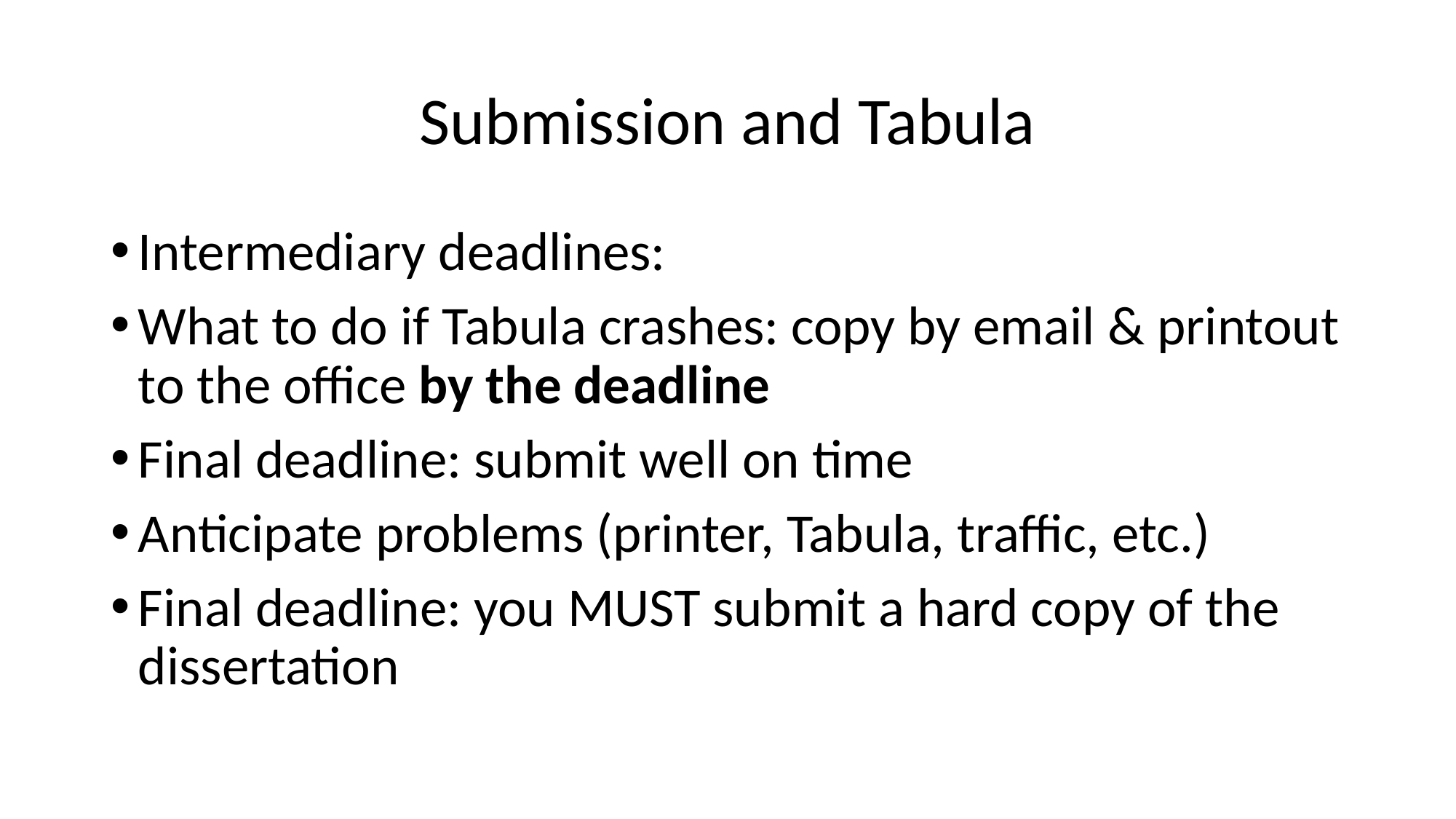

# Submission and Tabula
Intermediary deadlines:
What to do if Tabula crashes: copy by email & printout to the office by the deadline
Final deadline: submit well on time
Anticipate problems (printer, Tabula, traffic, etc.)
Final deadline: you MUST submit a hard copy of the dissertation